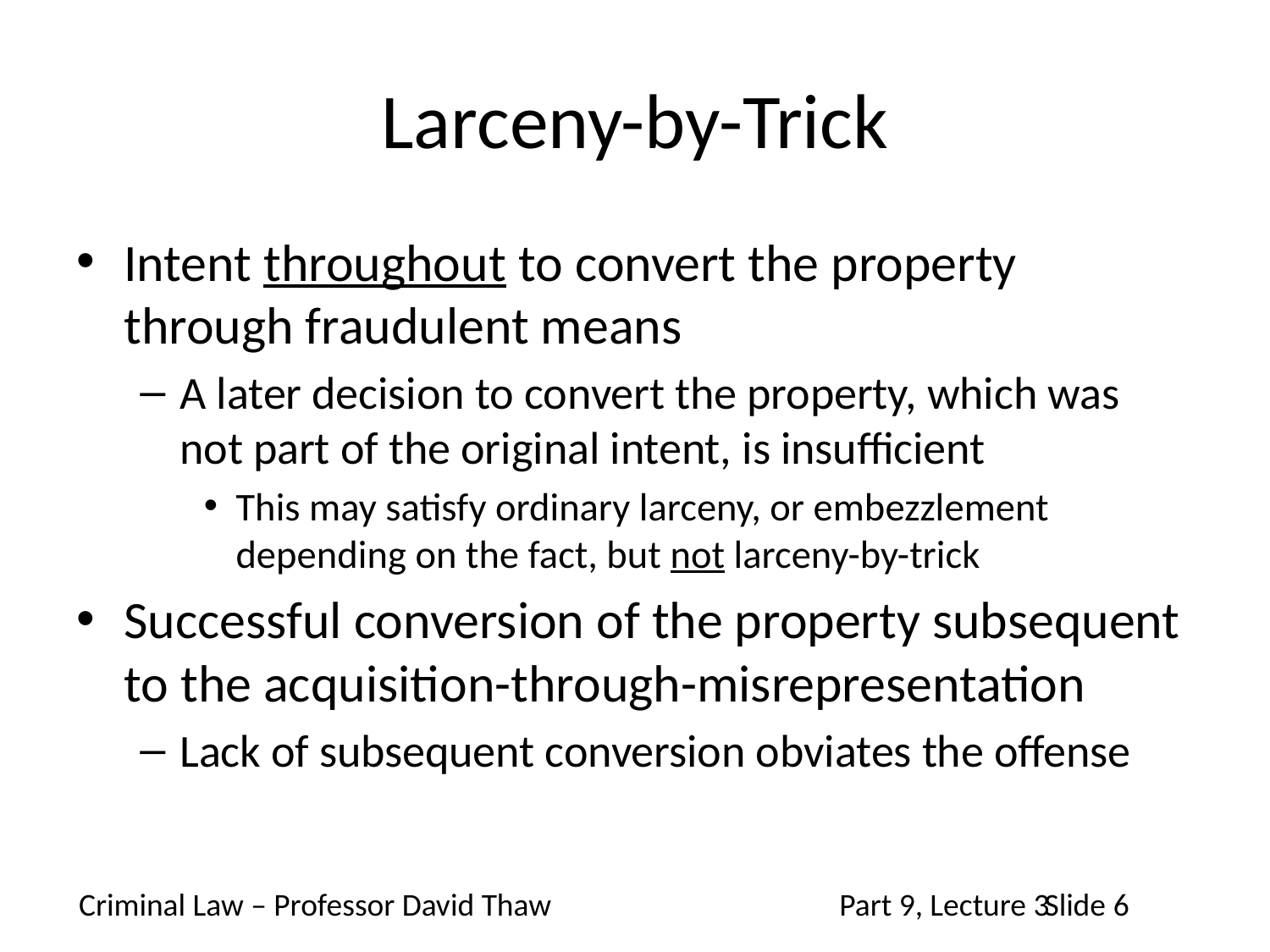

# Larceny-by-Trick
Intent throughout to convert the property through fraudulent means
A later decision to convert the property, which was not part of the original intent, is insufficient
This may satisfy ordinary larceny, or embezzlement depending on the fact, but not larceny-by-trick
Successful conversion of the property subsequent to the acquisition-through-misrepresentation
Lack of subsequent conversion obviates the offense